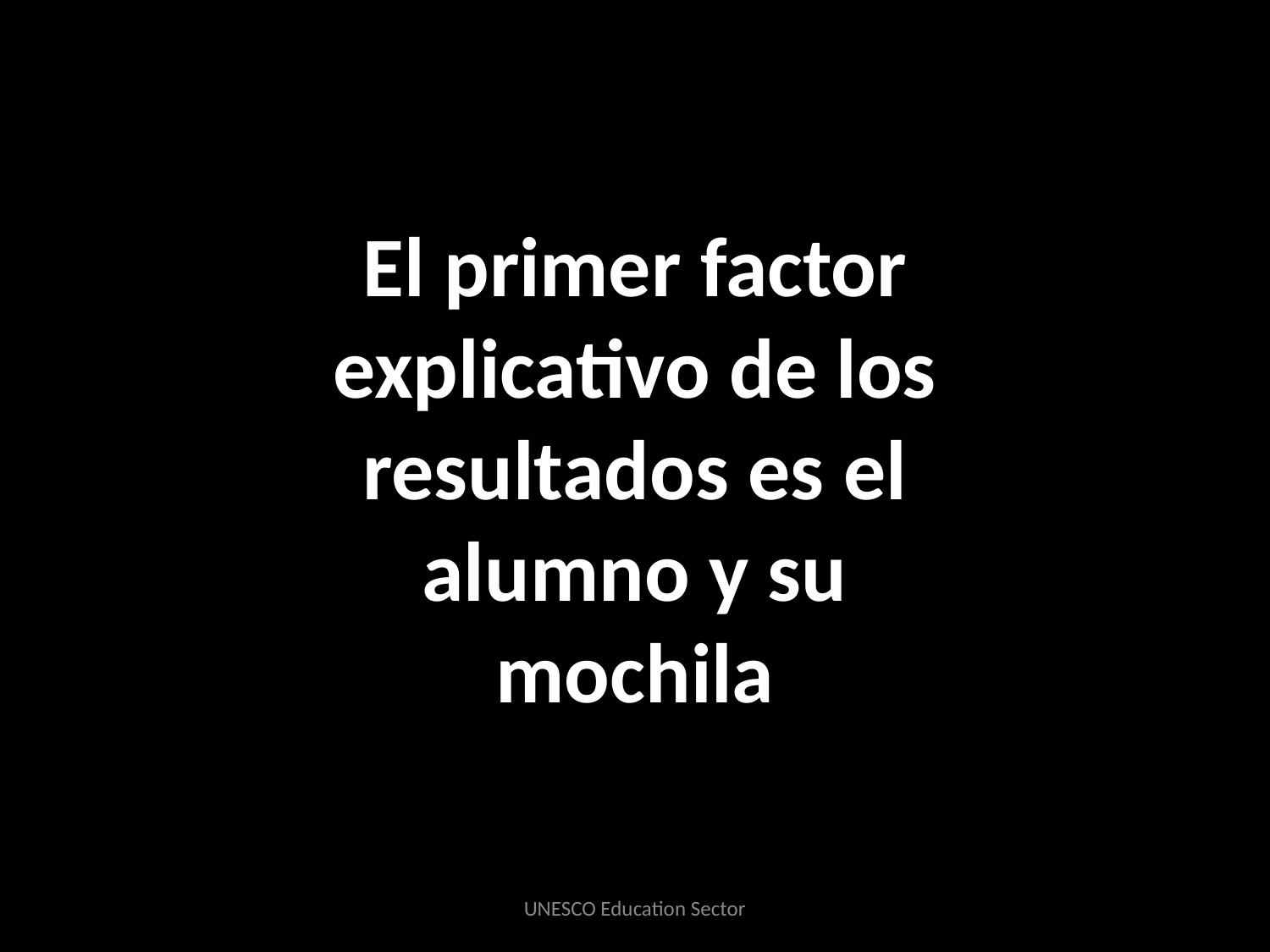

El primer factor explicativo de los resultados es el alumno y su mochila
UNESCO Education Sector